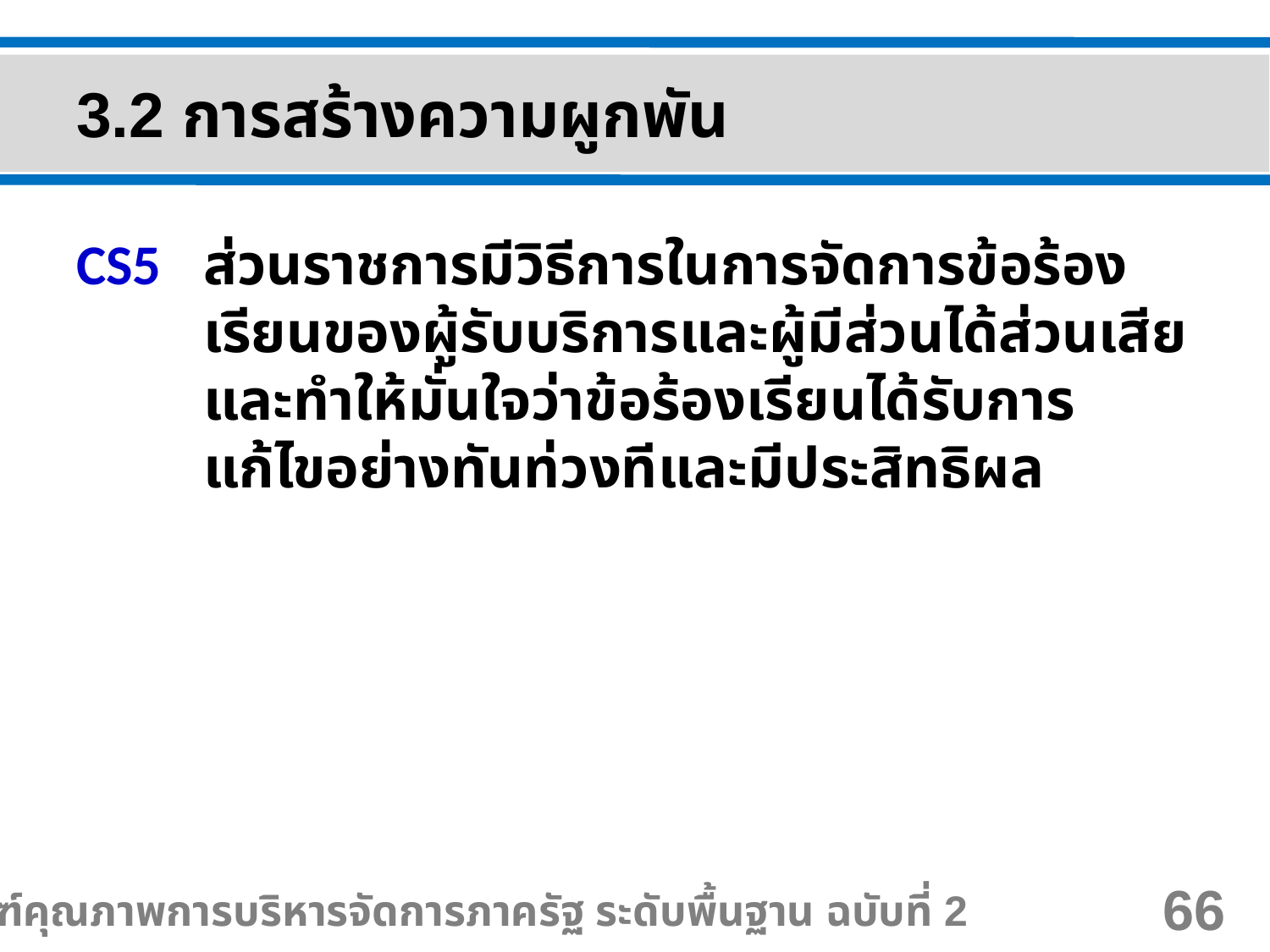

3.2 การสร้างความผูกพัน
CS5 	ส่วนราชการมีวิธีการในการจัดการข้อร้องเรียนของผู้รับบริการและผู้มีส่วนได้ส่วนเสีย และทำให้มั่นใจว่าข้อร้องเรียนได้รับการแก้ไขอย่างทันท่วงทีและมีประสิทธิผล
เกณฑ์คุณภาพการบริหารจัดการภาครัฐ ระดับพื้นฐาน ฉบับที่ 2
66